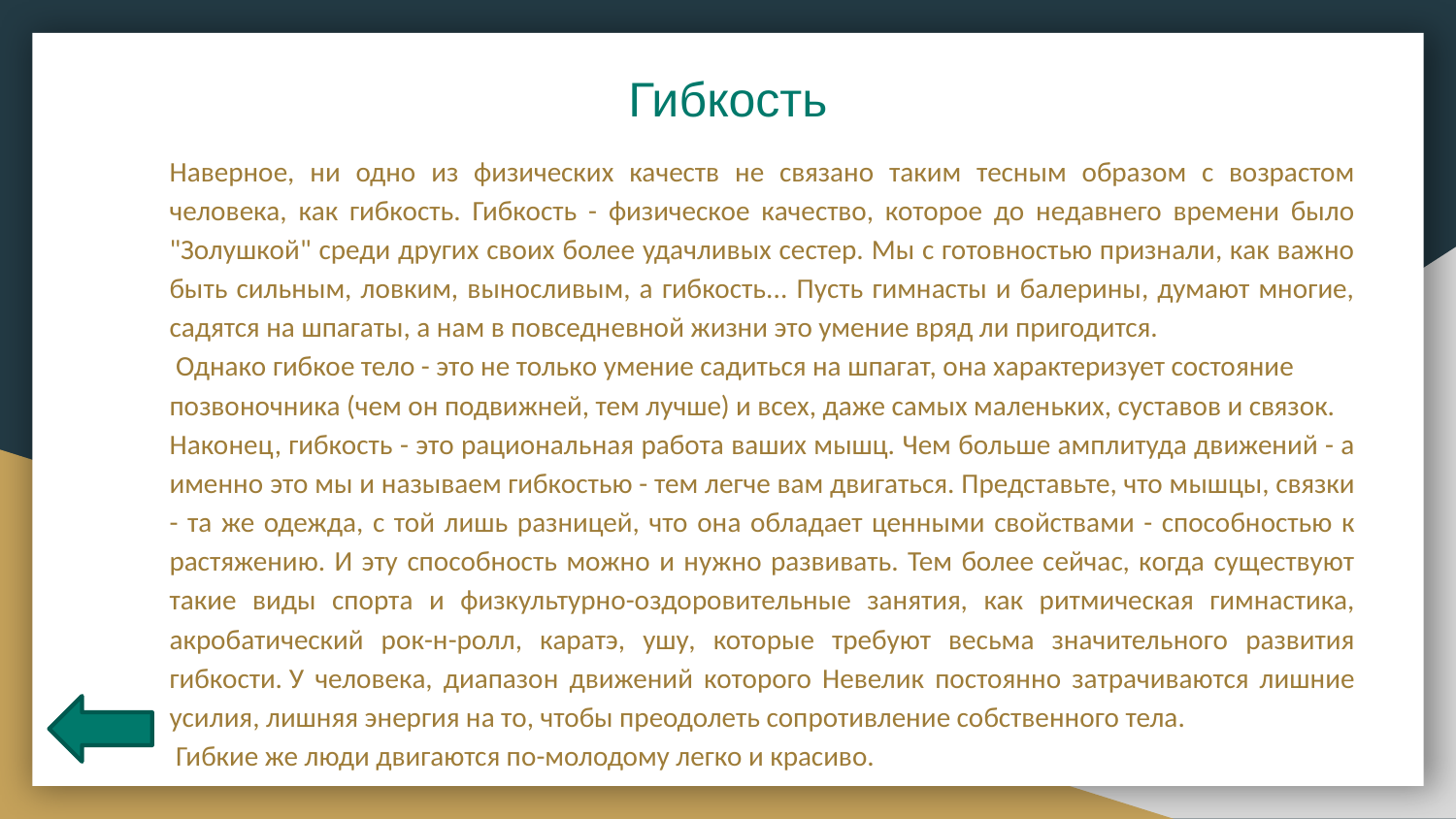

# Гибкость

Наверное, ни одно из физических качеств не связано таким тесным образом с возрастом человека, как гибкость. Гибкость - физическое качество, которое до недавнего времени было "Золушкой" среди других своих более удачливых сестер. Мы с готовностью признали, как важно быть сильным, ловким, выносливым, а гибкость... Пусть гимнасты и балерины, думают многие, садятся на шпагаты, а нам в повседневной жизни это умение вряд ли пригодится.
 Однако гибкое тело - это не только умение садиться на шпагат, она характеризует состояние
позвоночника (чем он подвижней, тем лучше) и всех, даже самых маленьких, суставов и связок.
Наконец, гибкость - это рациональная работа ваших мышц. Чем больше амплитуда движений - а именно это мы и называем гибкостью - тем легче вам двигаться. Представьте, что мышцы, связки - та же одежда, с той лишь разницей, что она обладает ценными свойствами - способностью к растяжению. И эту способность можно и нужно развивать. Тем более сейчас, когда существуют такие виды спорта и физкультурно-оздоровительные занятия, как ритмическая гимнастика, акробатический рок-н-ролл, каратэ, ушу, которые требуют весьма значительного развития гибкости. У человека, диапазон движений которого Невелик постоянно затрачиваются лишние усилия, лишняя энергия на то, чтобы преодолеть сопротивление собственного тела.
 Гибкие же люди двигаются по-молодому легко и красиво.